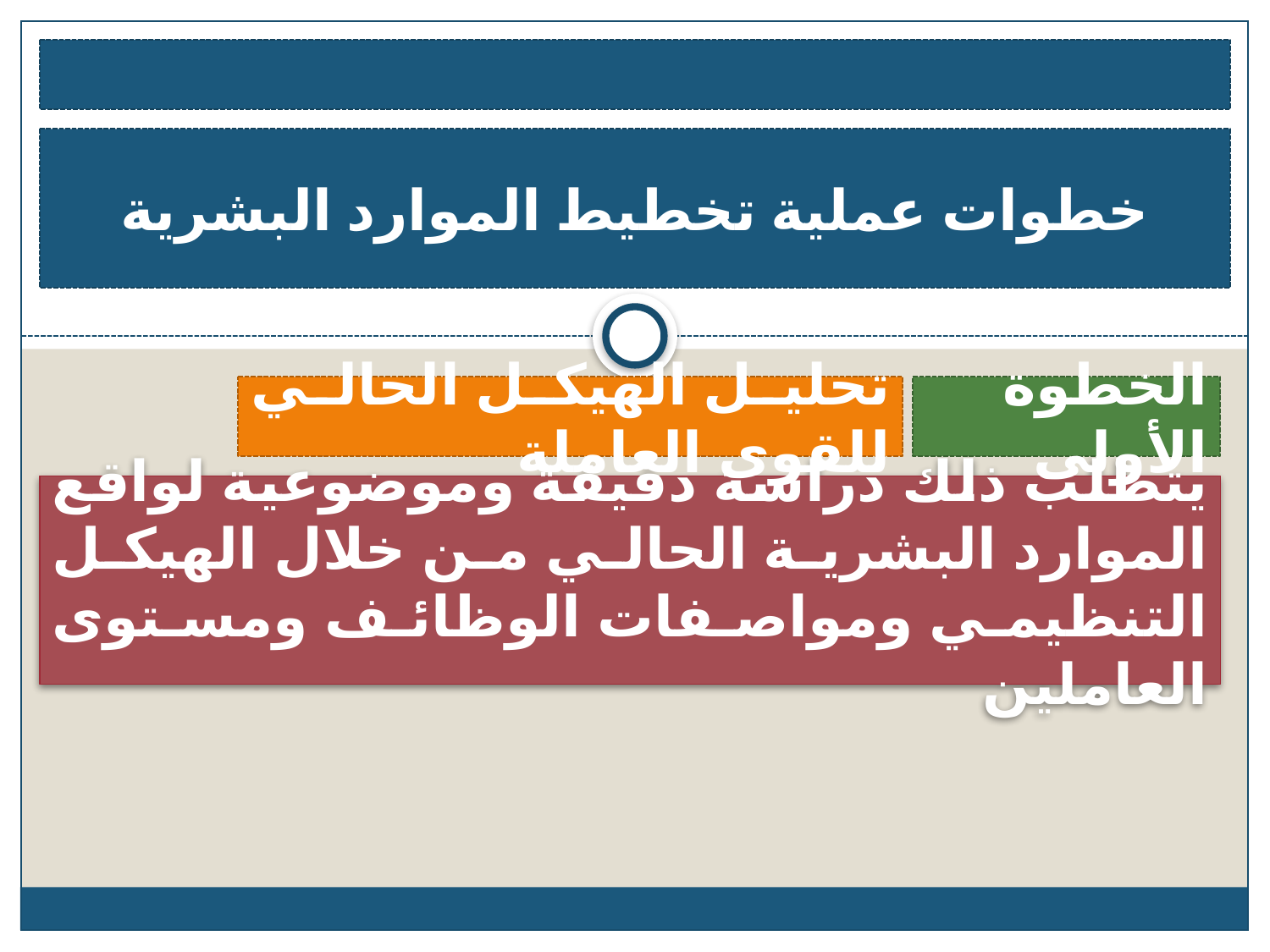

خطوات عملية تخطيط الموارد البشرية
تحليل الهيكل الحالي للقوى العاملة
الخطوة الأولى
يتطلب ذلك دراسة دقيقة وموضوعية لواقع الموارد البشرية الحالي من خلال الهيكل التنظيمي ومواصفات الوظائف ومستوى العاملين